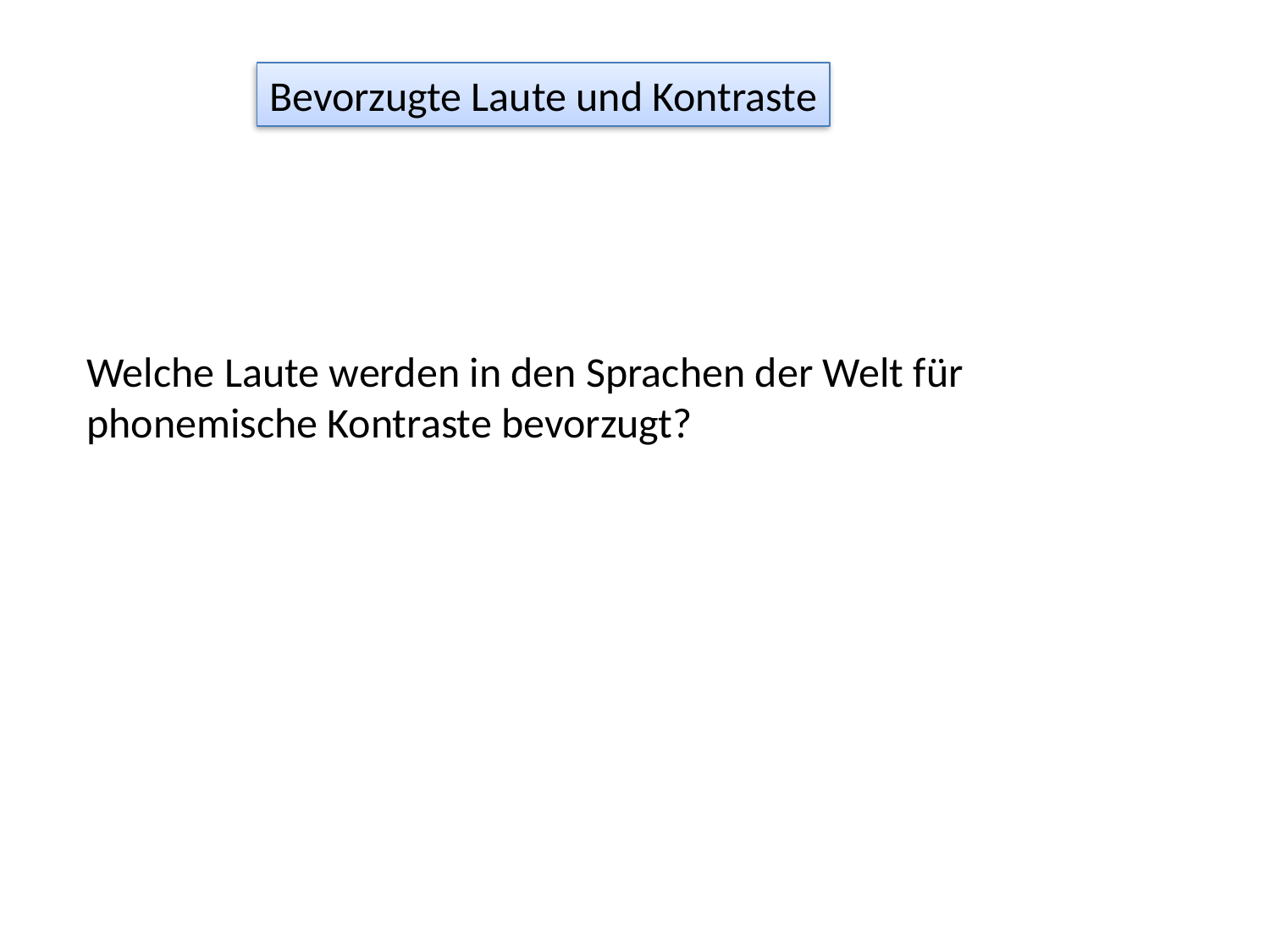

Bevorzugte Laute und Kontraste
Welche Laute werden in den Sprachen der Welt für phonemische Kontraste bevorzugt?